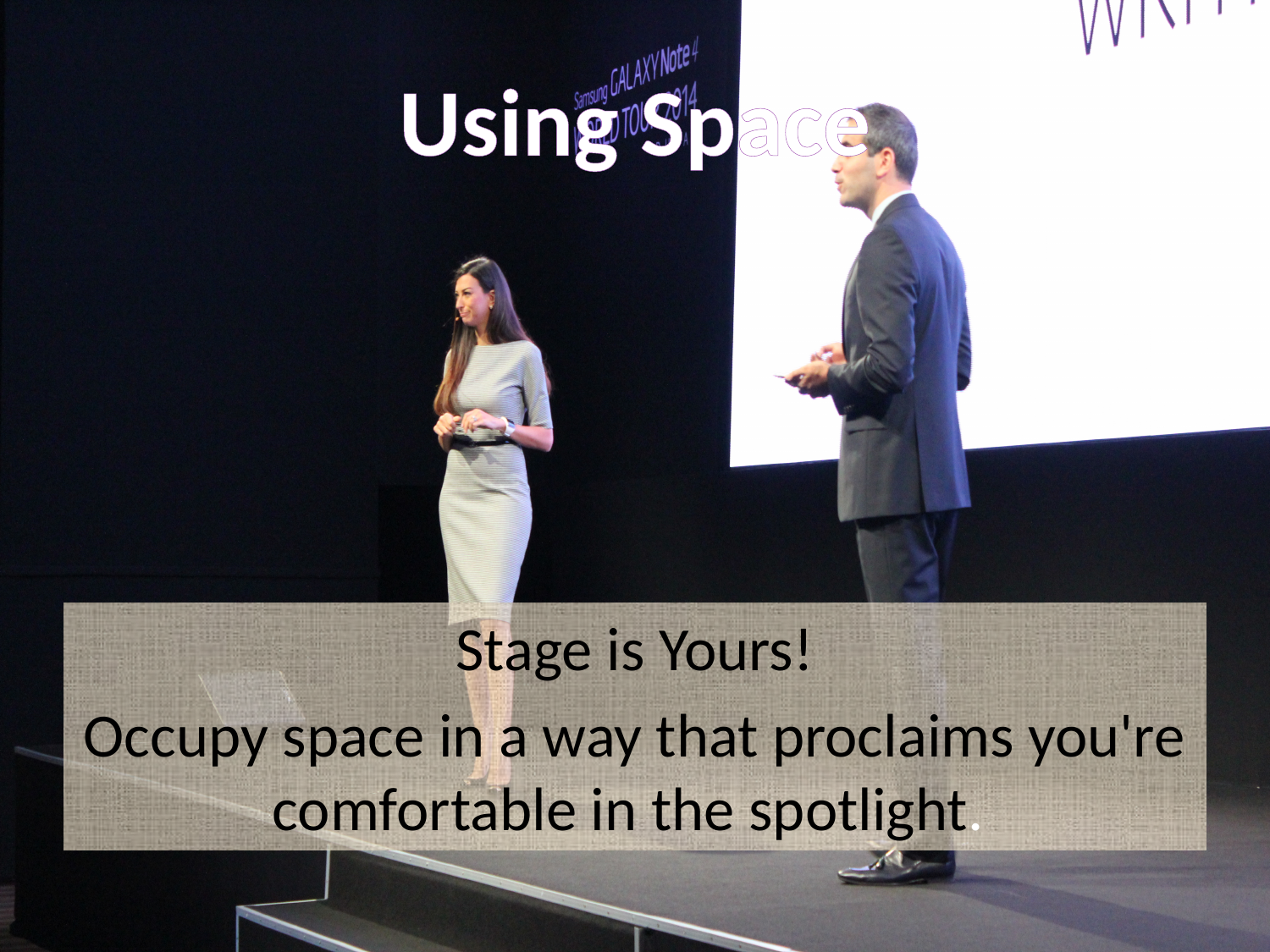

# Using Space
Stage is Yours!
Occupy space in a way that proclaims you're comfortable in the spotlight.